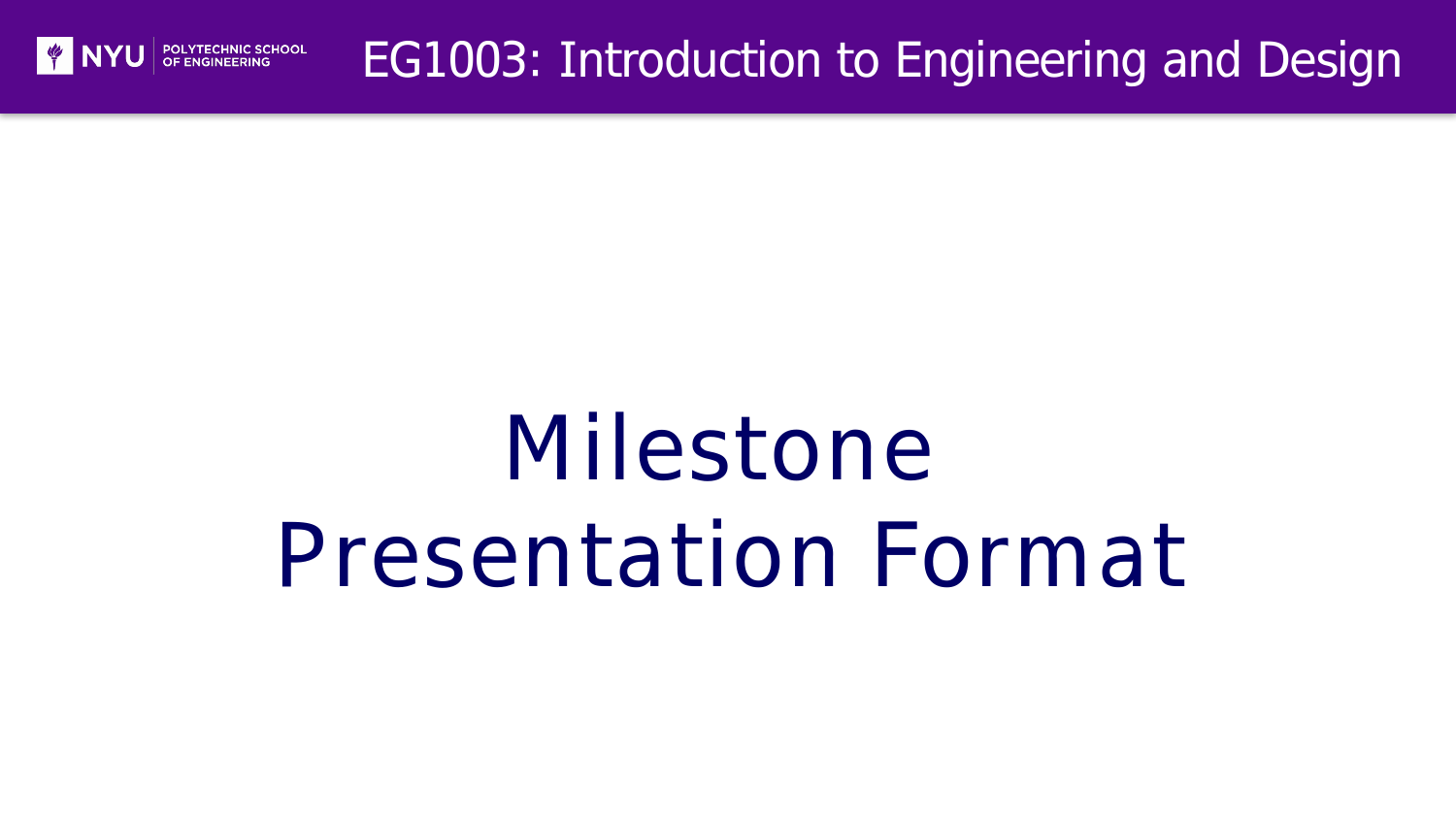

EG1003: Introduction to Engineering and Design
Milestone
Presentation Format